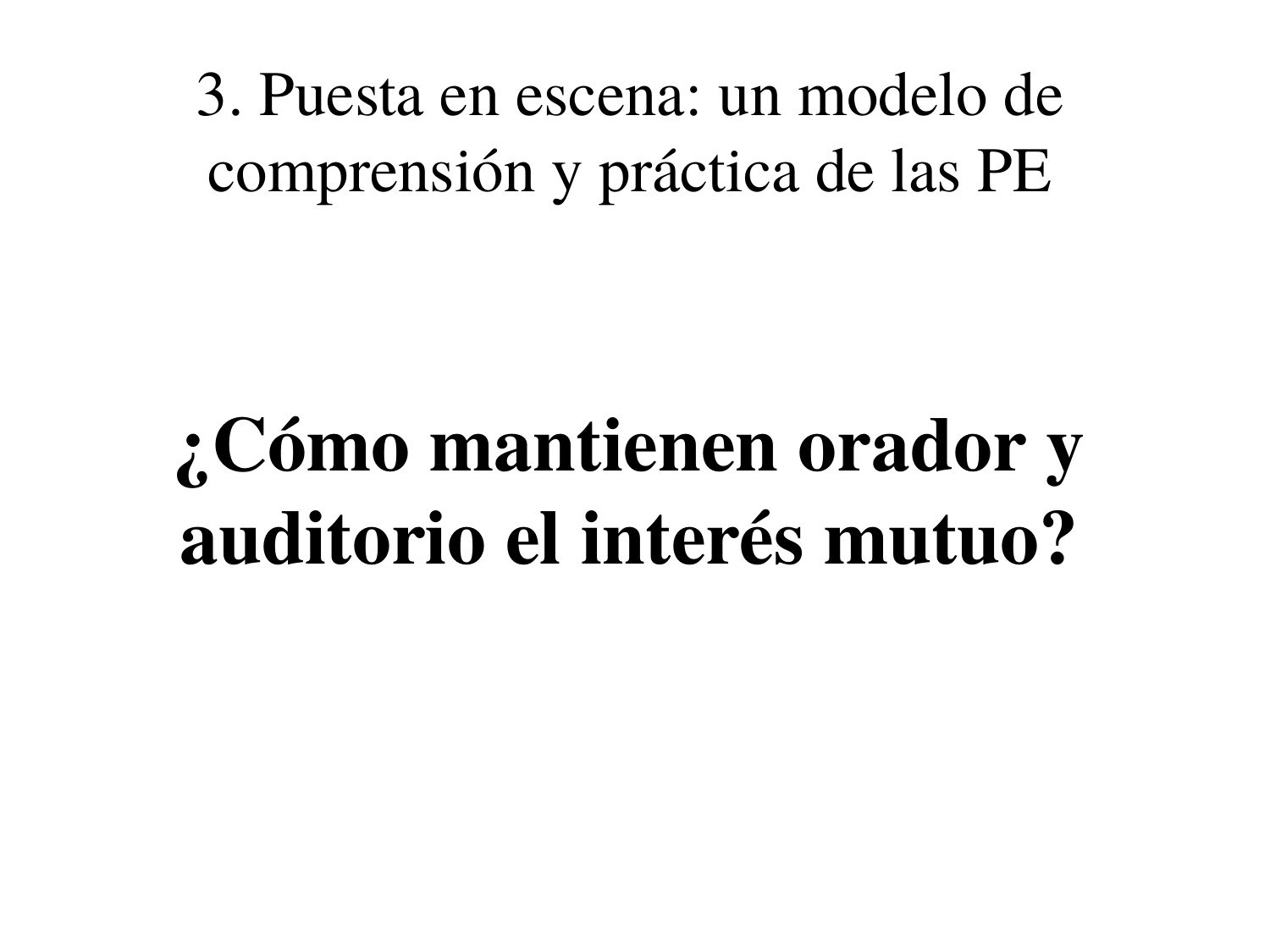

3. Puesta en escena: un modelo de comprensión y práctica de las PE

¿Cómo mantienen orador y auditorio el interés mutuo?